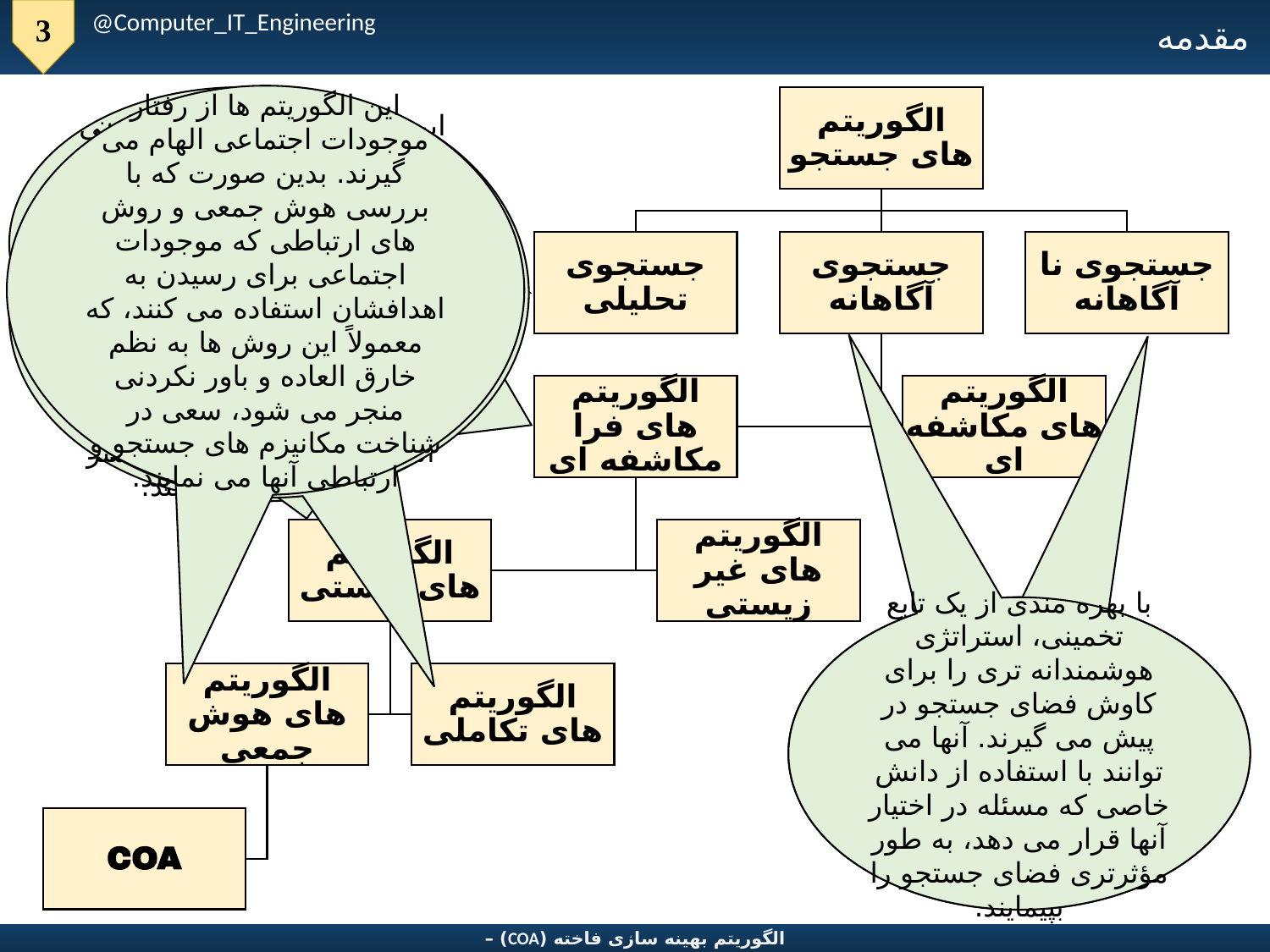

@Computer_IT_Engineering
مقدمه
این الگوریتم ها از رفتار موجودات اجتماعی الهام می گیرند. بدین صورت که با بررسی هوش جمعی و روش های ارتباطی که موجودات اجتماعی برای رسیدن به اهدافشان استفاده می کنند، که معمولاً این روش ها به نظم خارق العاده و باور نکردنی منجر می شود، سعی در شناخت مکانیزم های جستجو و ارتباطی آنها می نمایند.
الگوریتم های جستجو
جستجوی تحلیلی
جستجوی آگاهانه
الگوریتم های فرا مکاشفه ای
الگوریتم های زیستی
الگوریتم های هوش جمعی
COA
الگوریتم های تکاملی
الگوریتم های غیر زیستی
الگوریتم های مکاشفه ای
جستجوی نا آگاهانه
با استفاده از یک تابع ریاضی هدایت می شوند (مثلاً گرادیان یا مشتق دوم). با توجه به عدم در اختیار داشتن یک چنین توابعی در بسیاری از مسائل واقعی، از این الگوریتم ها به ندرت استفاده می شود.
این الگوریتم ها مبتنی بر قانون بقاء اصلح نظریه تکاملی داروین هستند. تکامل، یک فرایند بهینه سازی و تطبیق پذیری موجودات زنده با تغییرات محیط است. هدف از این فرآیند بهبود توانایی یک ارگانیزم برای نجات در یک محیط متغیر و پویا می باشد. این الگوریتم ها، جمعیتی، زیستی، تکاملی، با حافظه و احتمالی هستند.
در این الگوریتم ها (معمولاً) از زندگی موجودات زنده موجود در طبیعت الهام گرفته می شود. این موجودات به دلیل رفتار هوشمندانه / نیمه هوشمندانه ای که دارند مسائل پیش روی خود را به گونه ای حل می کنند که این موضوع برای علاقه مندان مصدر الهام واقع گردیده است.
در این الگوریتم ها از یک پدیده طبیعی برای کاوش فضای جستجو الهام گرفته می شود. فضای جستجو در این الگوریتم ها معمولاً بزرگ و پیچیده است. به همین دلیل آنها کل فضا را جستجو نمی کنند و تنها به پیمایش بخشی از فضا که احتمال وجود یک پاسخ به اندازه کافی خوب در آن بیشتر است، اکتفا می کنند.
با بهره مندی از یک تابع تخمینی، استراتژی هوشمندانه تری را برای کاوش فضای جستجو در پیش می گیرند. آنها می توانند با استفاده از دانش خاصی که مسئله در اختیار آنها قرار می دهد، به طور مؤثرتری فضای جستجو را بپیمایند.
الگوریتم هیچ اطلاعات اضافه ای به جز آنچه در تعریف مسأله آمده است درباره هر نقطه (راه حل) از فضای جستجو ندارد. این الگوریتم ها تنها قادر به تشخیص یک حالت هدف از غیر هدف هستند.